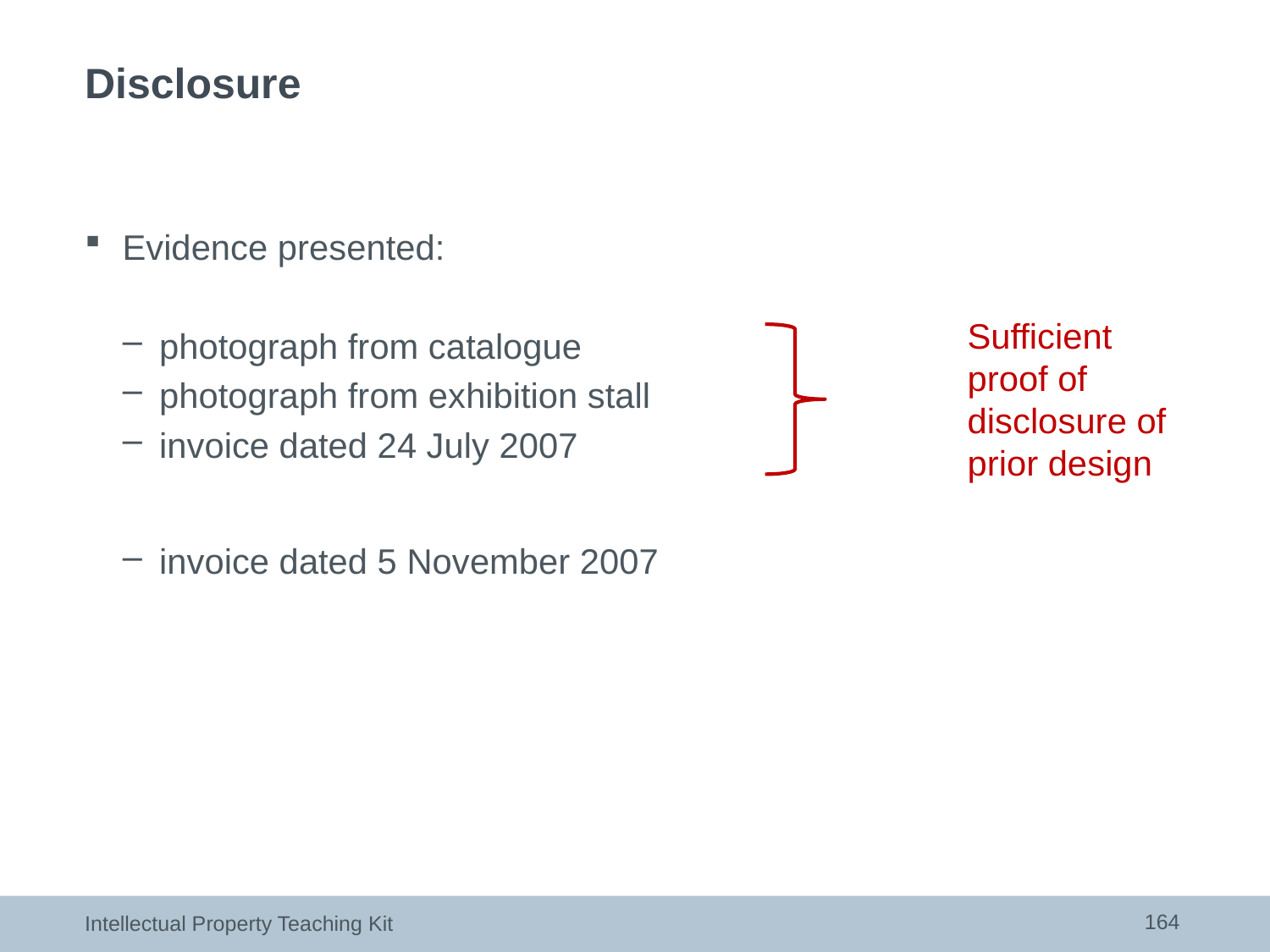

# Disclosure
Evidence presented:

photograph from catalogue
photograph from exhibition stall
invoice dated 24 July 2007

invoice dated 5 November 2007
Sufficient proof of disclosure of prior design

164
Intellectual Property Teaching Kit